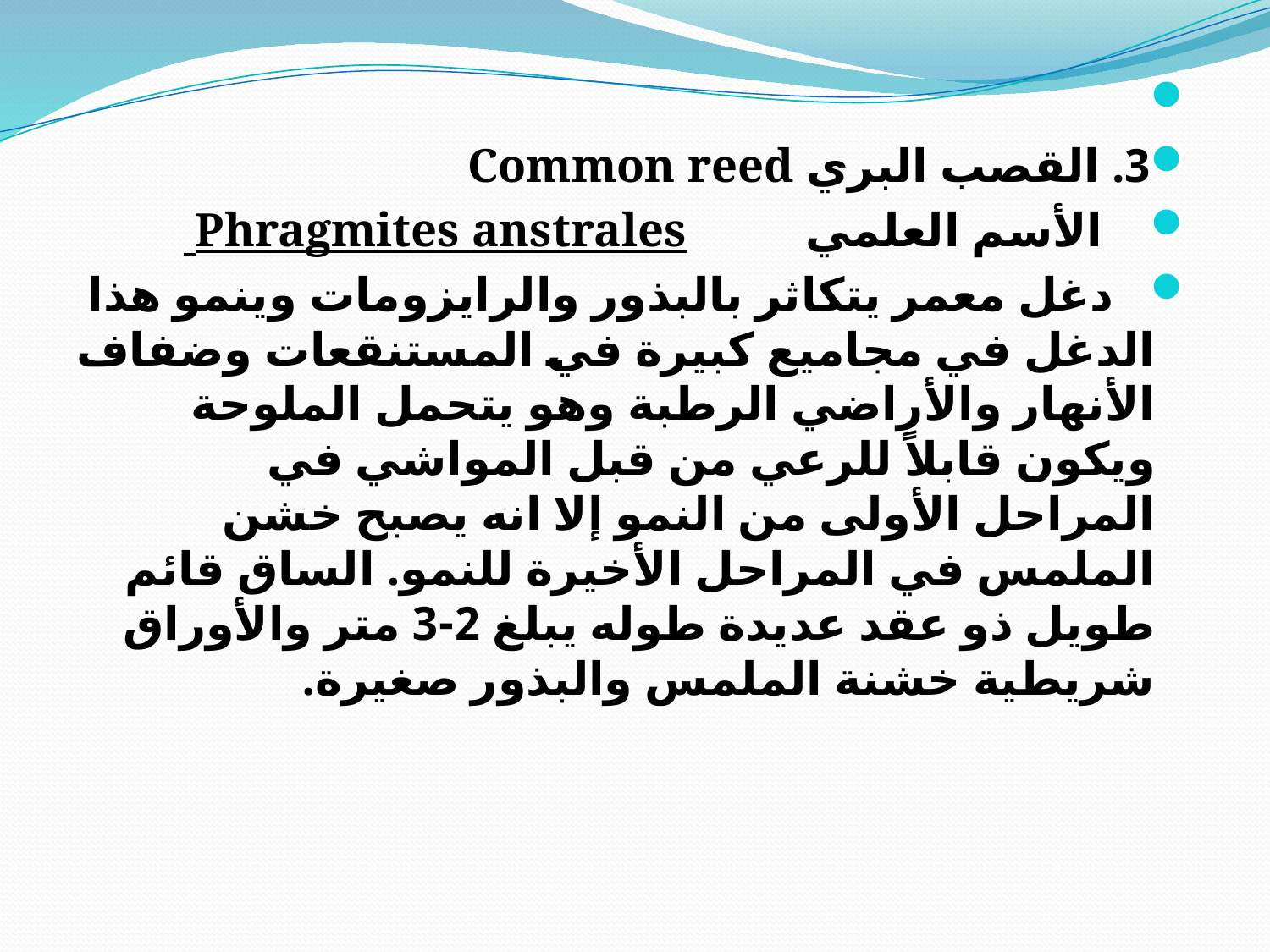

3. القصب البري Common reed
    الأسم العلمي          Phragmites anstrales
   دغل معمر يتكاثر بالبذور والرايزومات وينمو هذا الدغل في مجاميع كبيرة في المستنقعات وضفاف الأنهار والأراضي الرطبة وهو يتحمل الملوحة ويكون قابلاً للرعي من قبل المواشي في المراحل الأولى من النمو إلا انه يصبح خشن الملمس في المراحل الأخيرة للنمو. الساق قائم طويل ذو عقد عديدة طوله يبلغ 2-3 متر والأوراق شريطية خشنة الملمس والبذور صغيرة.